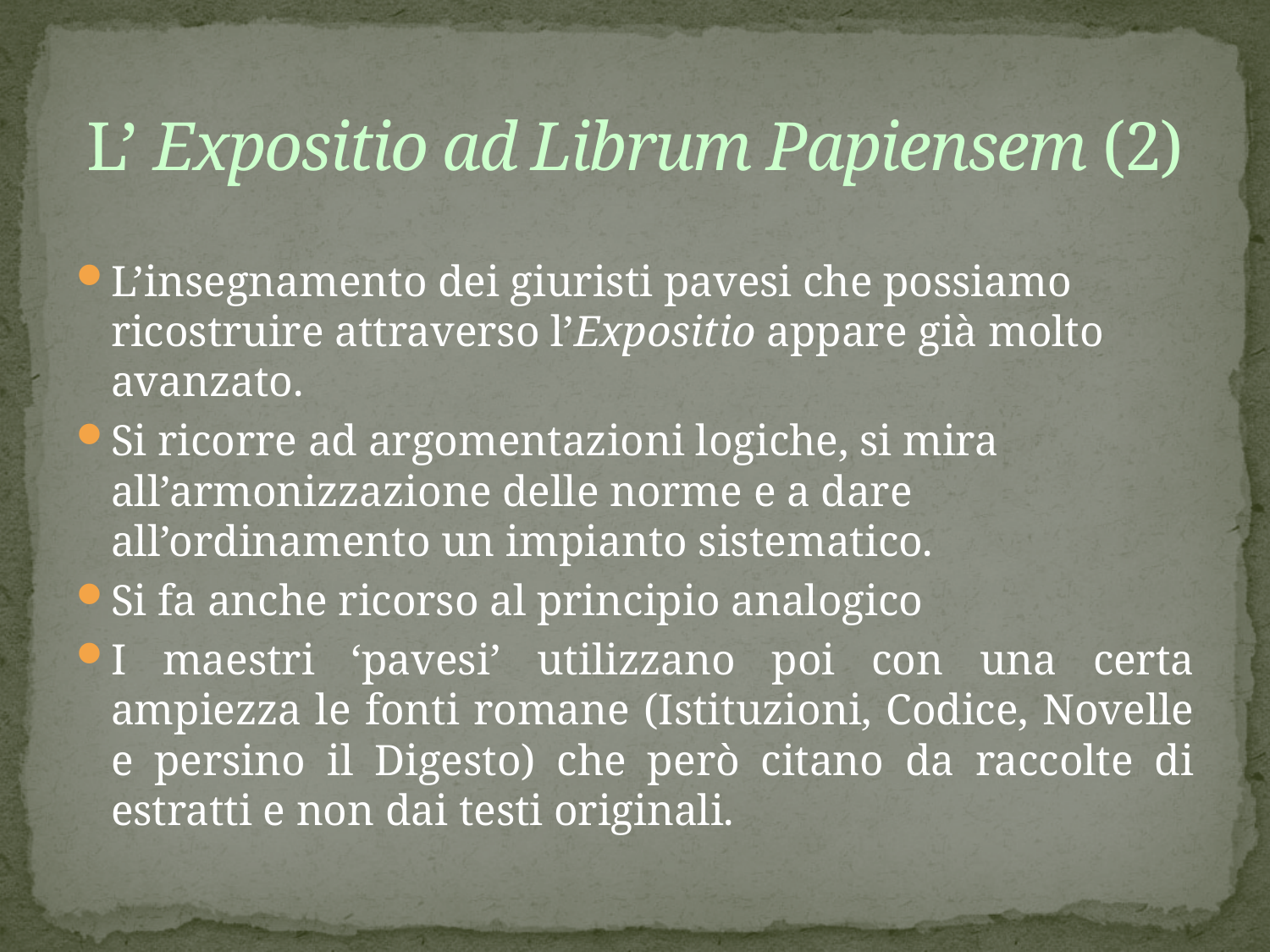

# L’ Expositio ad Librum Papiensem (2)
L’insegnamento dei giuristi pavesi che possiamo ricostruire attraverso l’Expositio appare già molto avanzato.
Si ricorre ad argomentazioni logiche, si mira all’armonizzazione delle norme e a dare all’ordinamento un impianto sistematico.
Si fa anche ricorso al principio analogico
I maestri ‘pavesi’ utilizzano poi con una certa ampiezza le fonti romane (Istituzioni, Codice, Novelle e persino il Digesto) che però citano da raccolte di estratti e non dai testi originali.